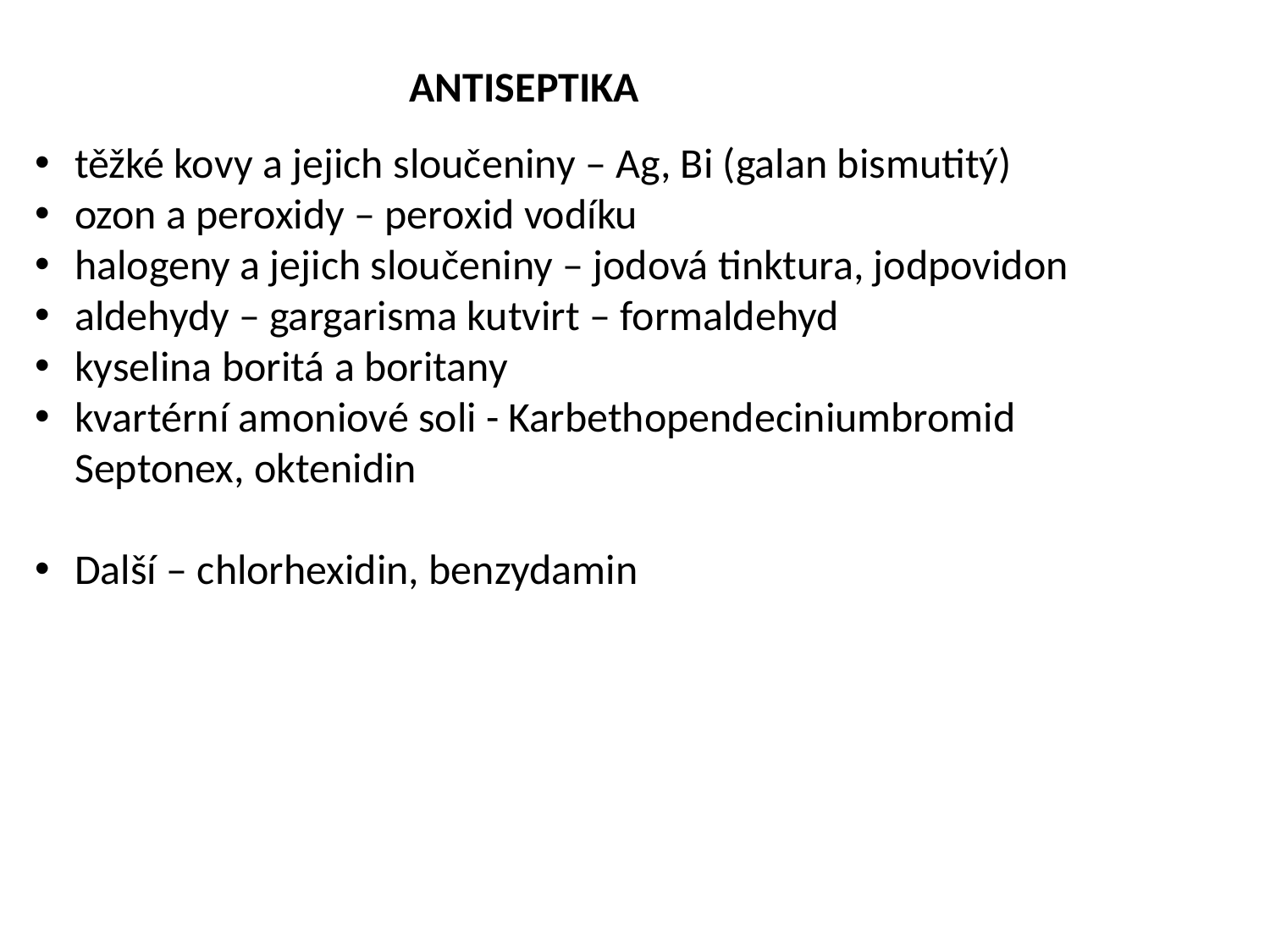

# ANTISEPTIKA
těžké kovy a jejich sloučeniny – Ag, Bi (galan bismutitý)
ozon a peroxidy – peroxid vodíku
halogeny a jejich sloučeniny – jodová tinktura, jodpovidon
aldehydy – gargarisma kutvirt – formaldehyd
kyselina boritá a boritany
kvartérní amoniové soli - Karbethopendeciniumbromid Septonex, oktenidin

Další – chlorhexidin, benzydamin